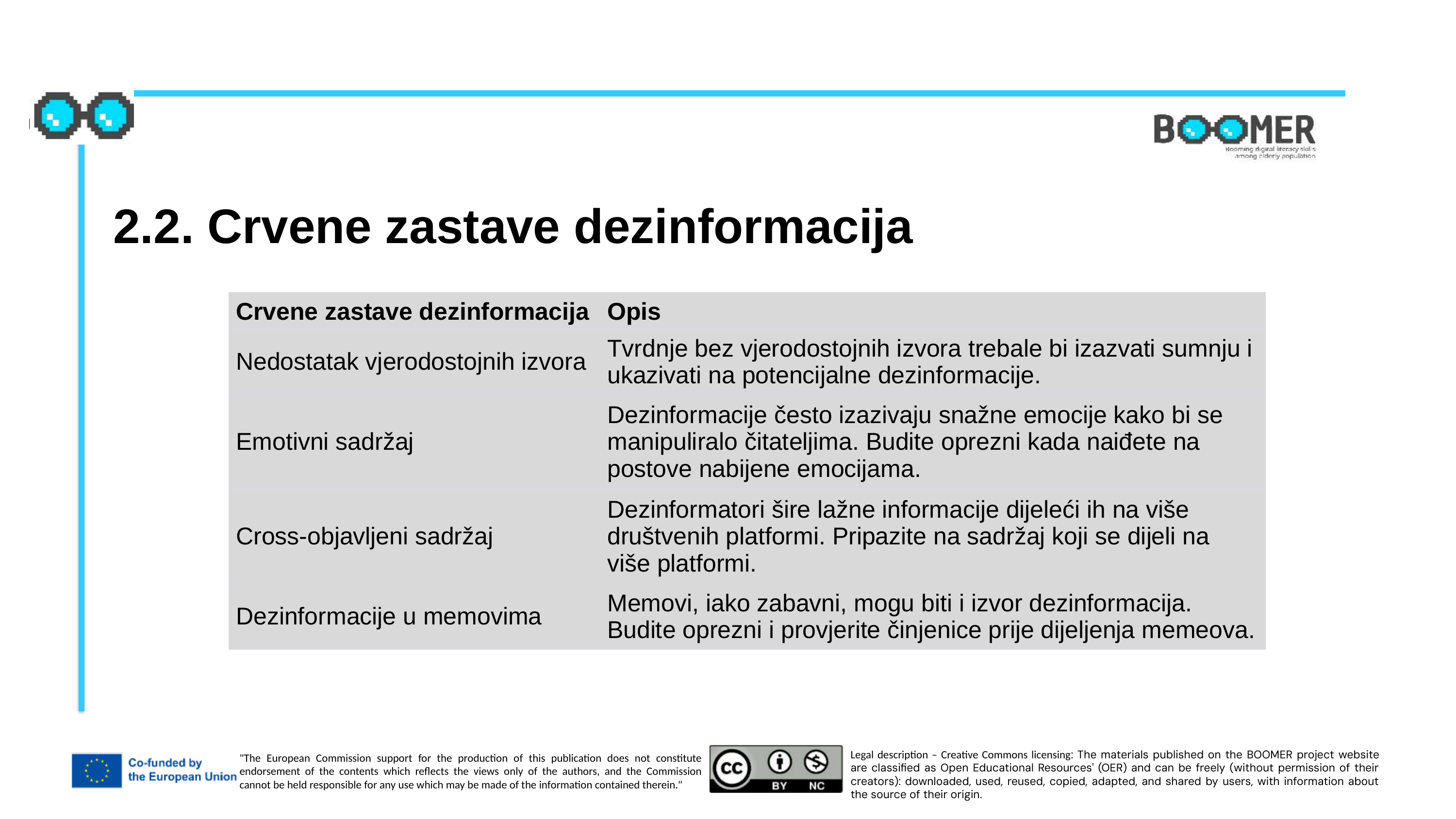

2.2. Crvene zastave dezinformacija
| Crvene zastave dezinformacija | Opis |
| --- | --- |
| Nedostatak vjerodostojnih izvora | Tvrdnje bez vjerodostojnih izvora trebale bi izazvati sumnju i ukazivati ​​na potencijalne dezinformacije. |
| Emotivni sadržaj | Dezinformacije često izazivaju snažne emocije kako bi se manipuliralo čitateljima. Budite oprezni kada naiđete na postove nabijene emocijama. |
| Cross-objavljeni sadržaj | Dezinformatori šire lažne informacije dijeleći ih na više društvenih platformi. Pripazite na sadržaj koji se dijeli na više platformi. |
| Dezinformacije u memovima | Memovi, iako zabavni, mogu biti i izvor dezinformacija. Budite oprezni i provjerite činjenice prije dijeljenja memeova. |